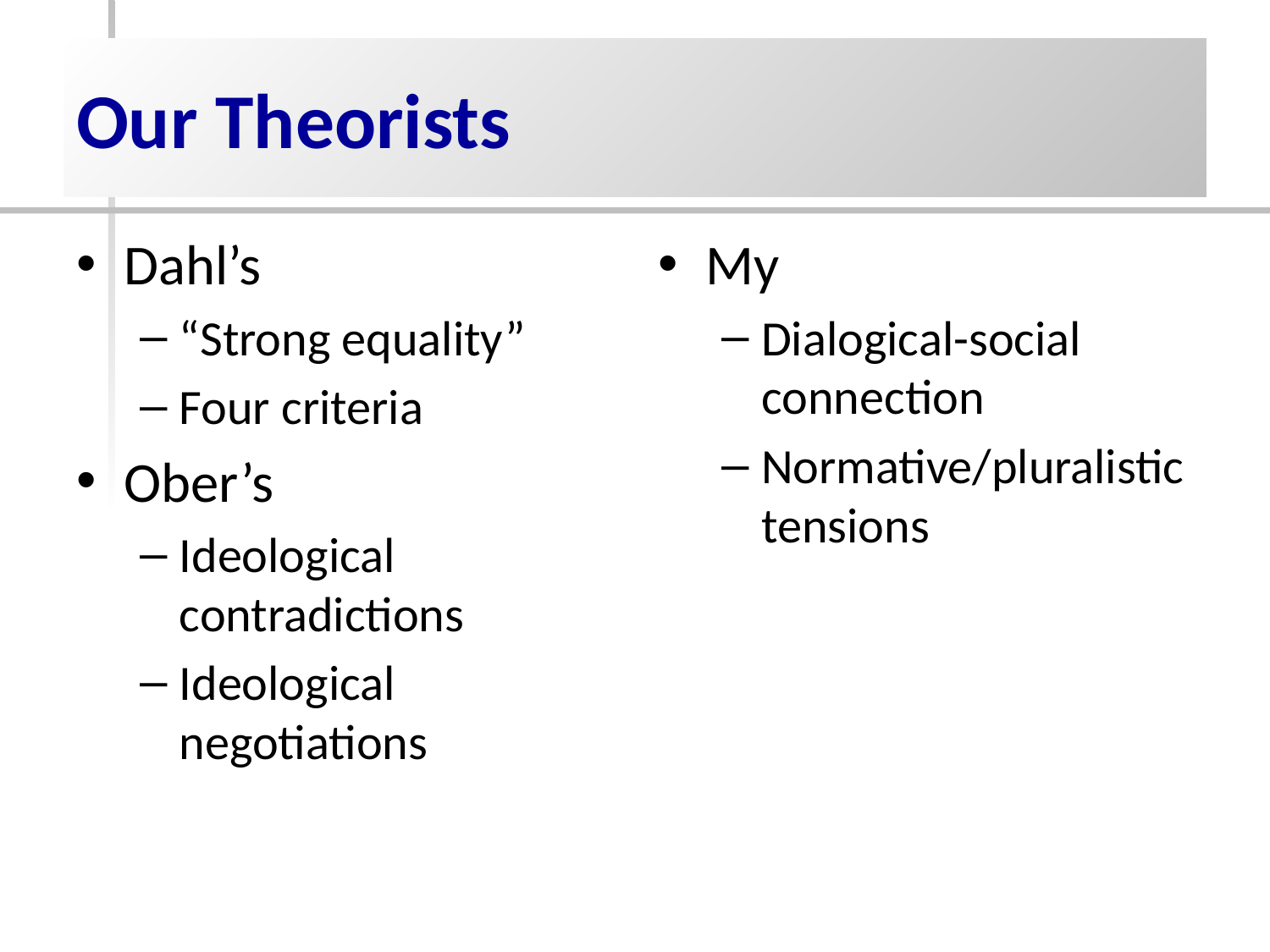

# Our Theorists
Dahl’s
“Strong equality”
Four criteria
Ober’s
Ideological contradictions
Ideological negotiations
My
Dialogical-social connection
Normative/pluralistic tensions